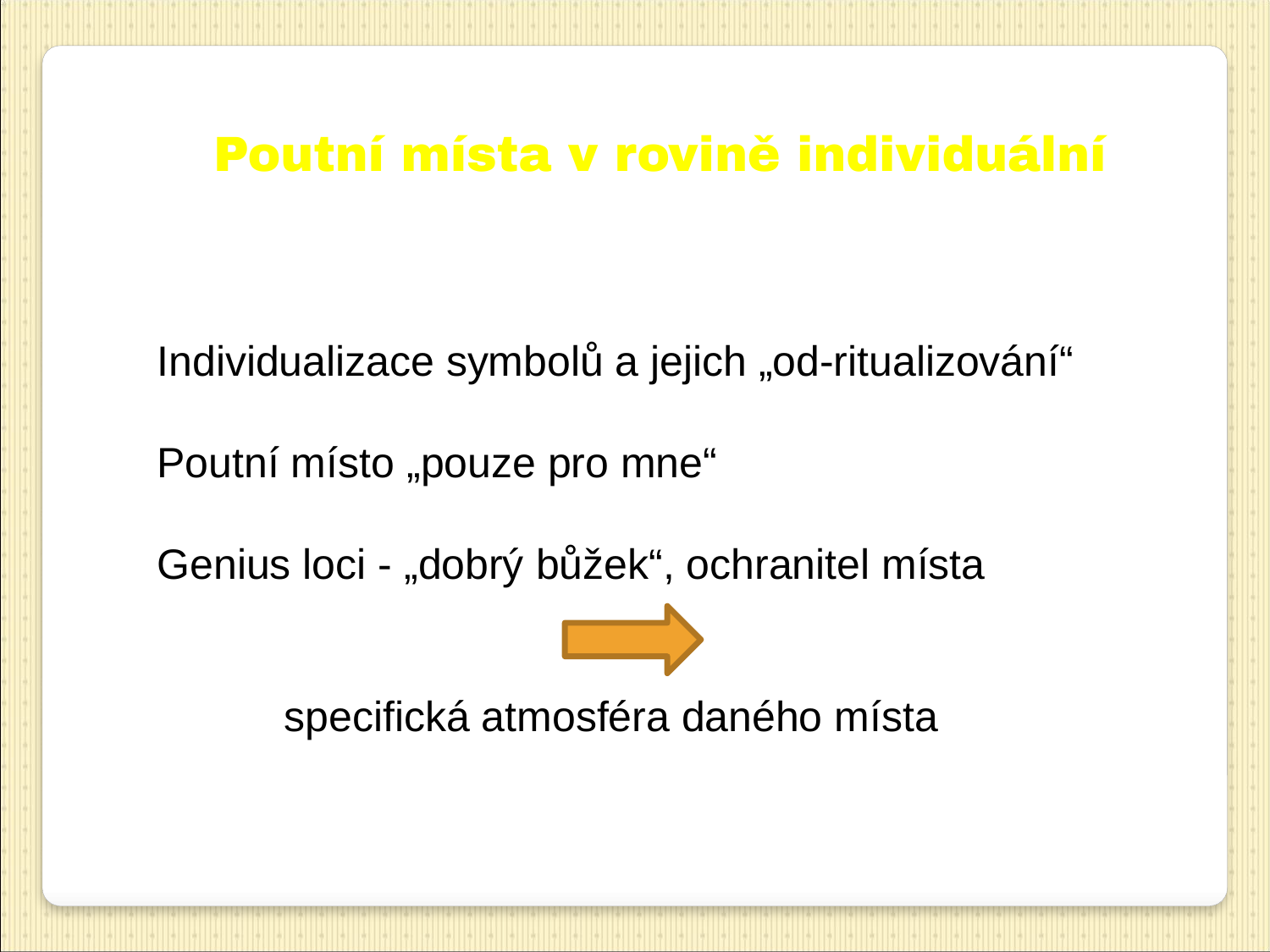

Poutní místa v rovině individuální

Individualizace symbolů a jejich „od-ritualizování“

Poutní místo „pouze pro mne“

Genius loci - „dobrý bůžek“, ochranitel místa

	specifická atmosféra daného místa